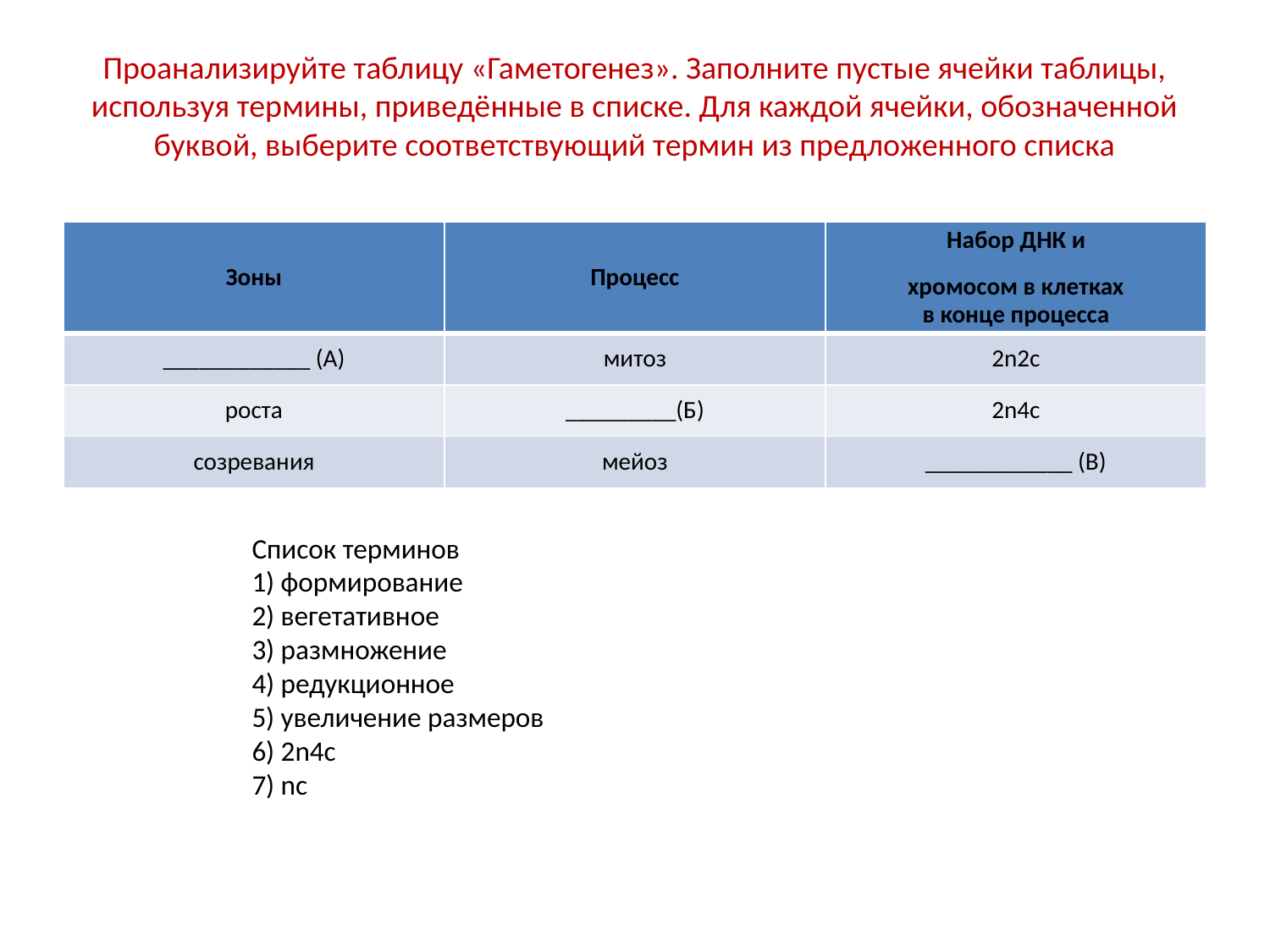

# Проанализируйте таблицу «Гаметогенез». Заполните пустые ячейки таблицы, используя термины, приведённые в списке. Для каждой ячейки, обозначенной буквой, выберите соответствующий термин из предложенного списка
| Зоны | Процесс | Набор ДНК и хромосом в клетках в конце процесса |
| --- | --- | --- |
| \_\_\_\_\_\_\_\_\_\_\_\_ (А) | митоз | 2n2c |
| роста | \_\_\_\_\_\_\_\_\_(Б) | 2n4c |
| созревания | мейоз | \_\_\_\_\_\_\_\_\_\_\_\_ (В) |
Список терминов
1) формирование
2) вегетативное
3) размножение
4) редукционное
5) увеличение размеров
6) 2n4c
7) nc